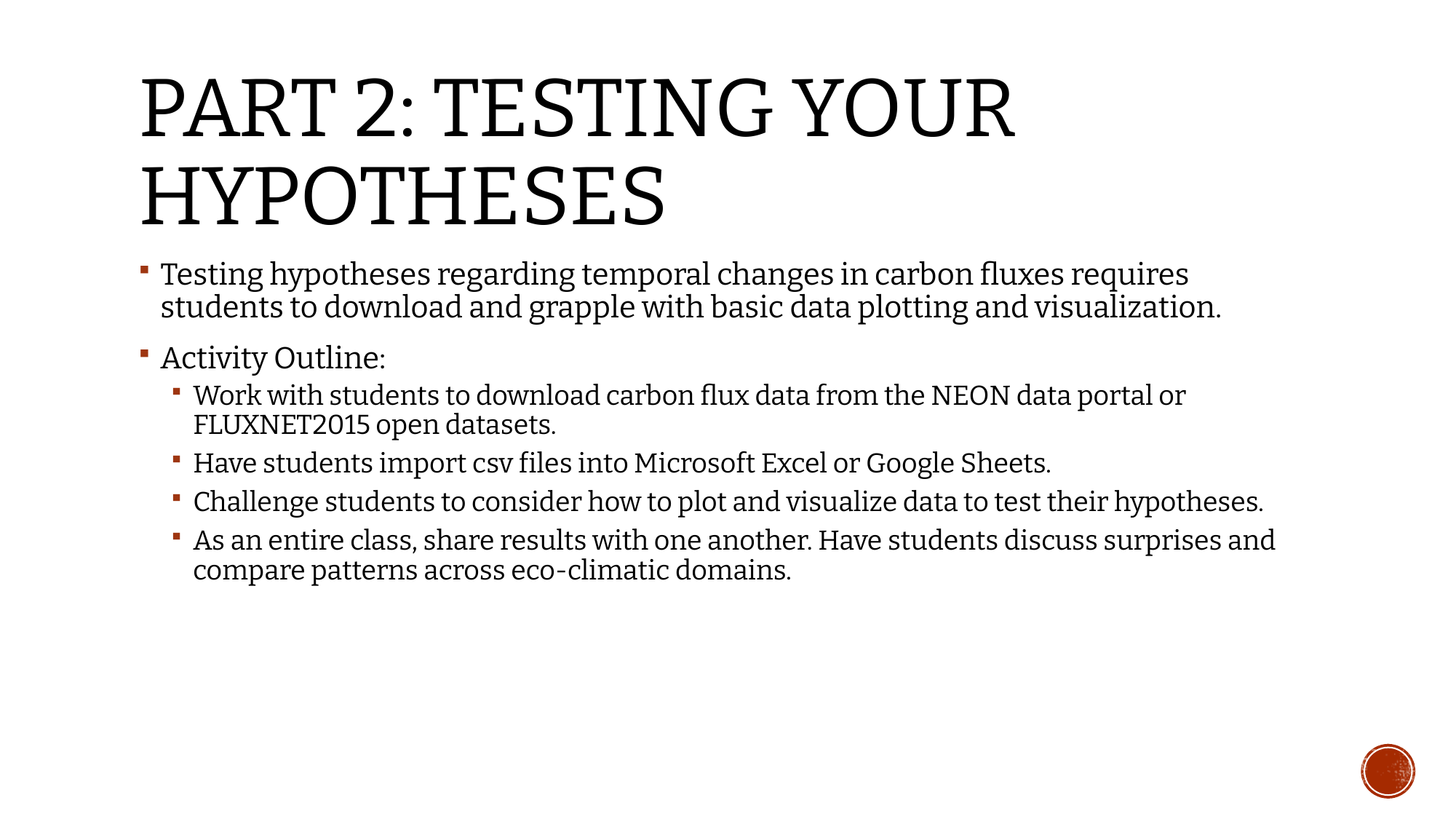

# Part 2: Testing your hypotheses
Testing hypotheses regarding temporal changes in carbon fluxes requires students to download and grapple with basic data plotting and visualization.
Activity Outline:
Work with students to download carbon flux data from the NEON data portal or FLUXNET2015 open datasets.
Have students import csv files into Microsoft Excel or Google Sheets.
Challenge students to consider how to plot and visualize data to test their hypotheses.
As an entire class, share results with one another. Have students discuss surprises and compare patterns across eco-climatic domains.